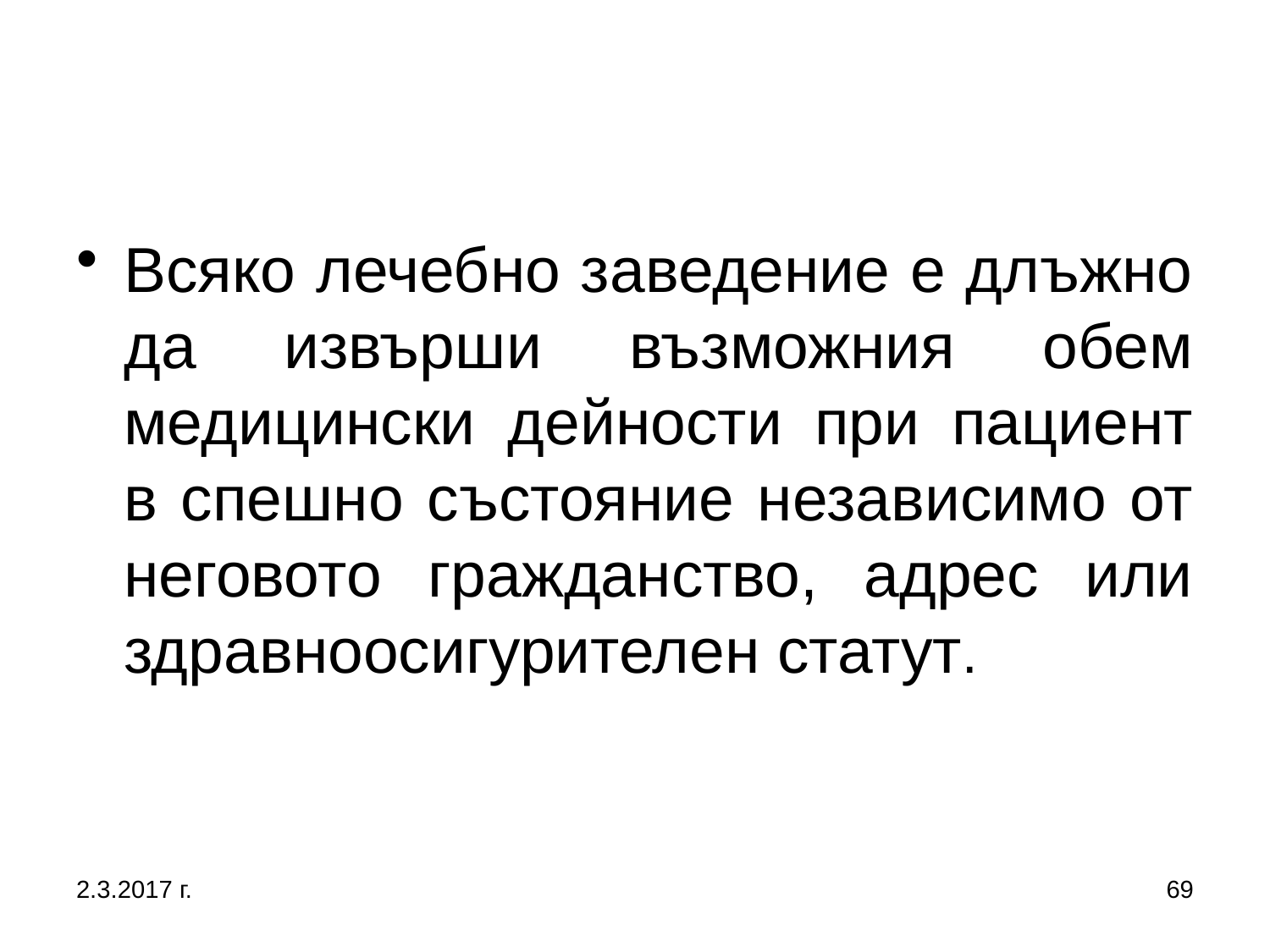

Всяко лечебно заведение е длъжно да извърши възможния обем медицински дейности при пациент в спешно състояние независимо от неговото гражданство, адрес или здравноосигурителен статут.

2.3.2017 г.
69